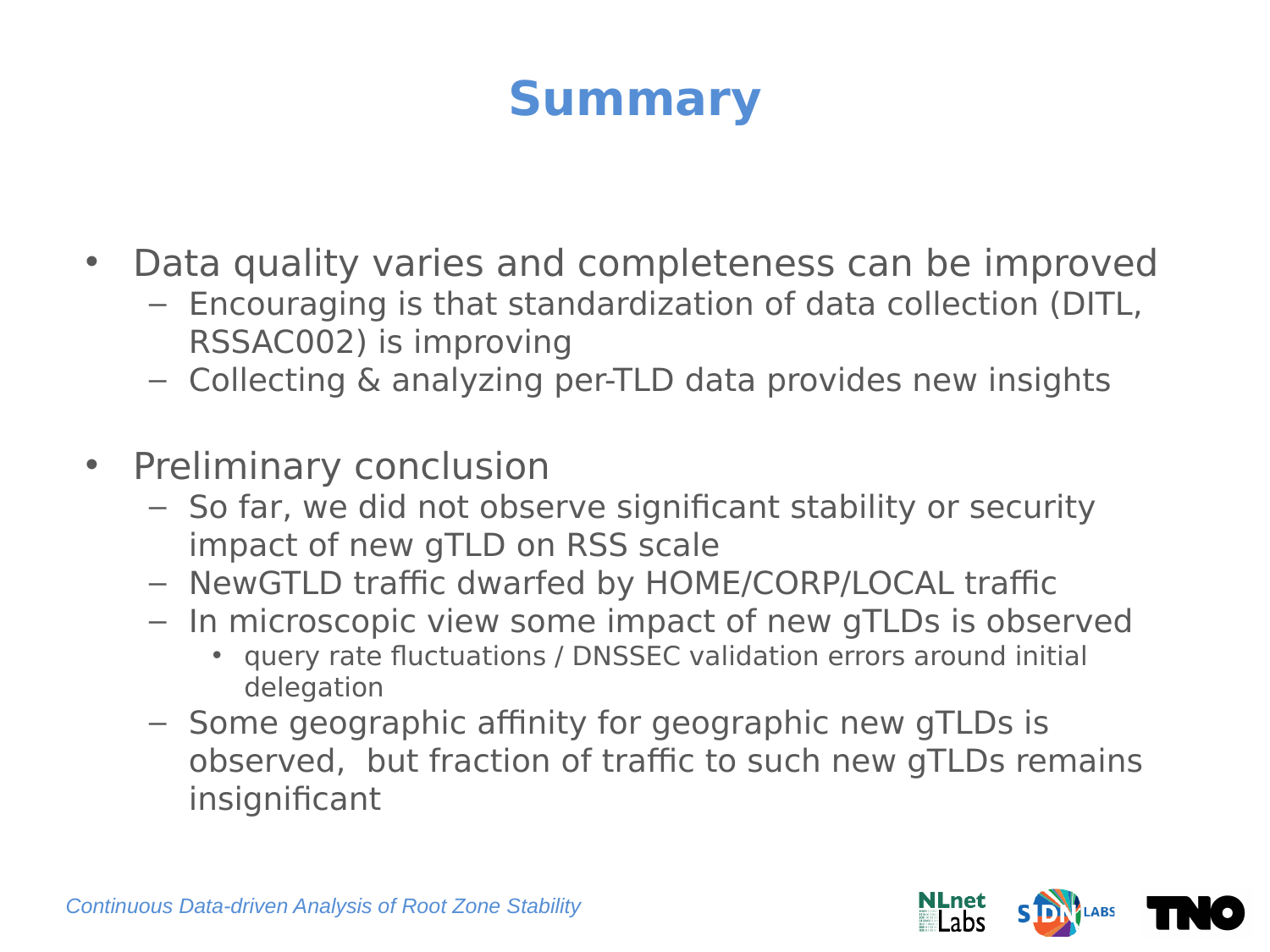

# Summary
Data quality varies and completeness can be improved
Encouraging is that standardization of data collection (DITL, RSSAC002) is improving
Collecting & analyzing per-TLD data provides new insights

Preliminary conclusion
So far, we did not observe significant stability or security impact of new gTLD on RSS scale
NewGTLD traffic dwarfed by HOME/CORP/LOCAL traffic
In microscopic view some impact of new gTLDs is observed
query rate fluctuations / DNSSEC validation errors around initial delegation
Some geographic affinity for geographic new gTLDs is observed,  but fraction of traffic to such new gTLDs remains insignificant